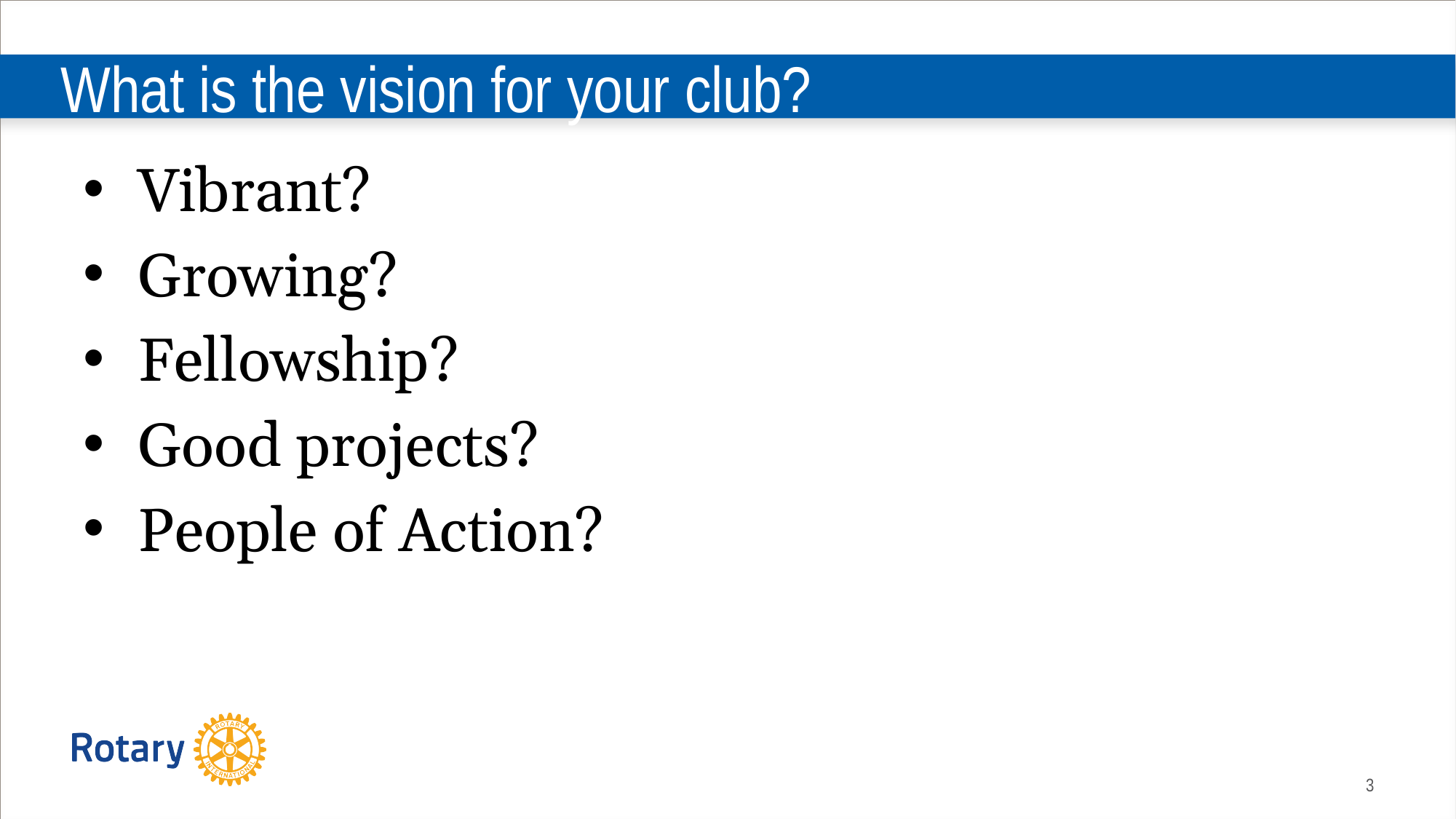

# What is the vision for your club?
Vibrant?
Growing?
Fellowship?
Good projects?
People of Action?